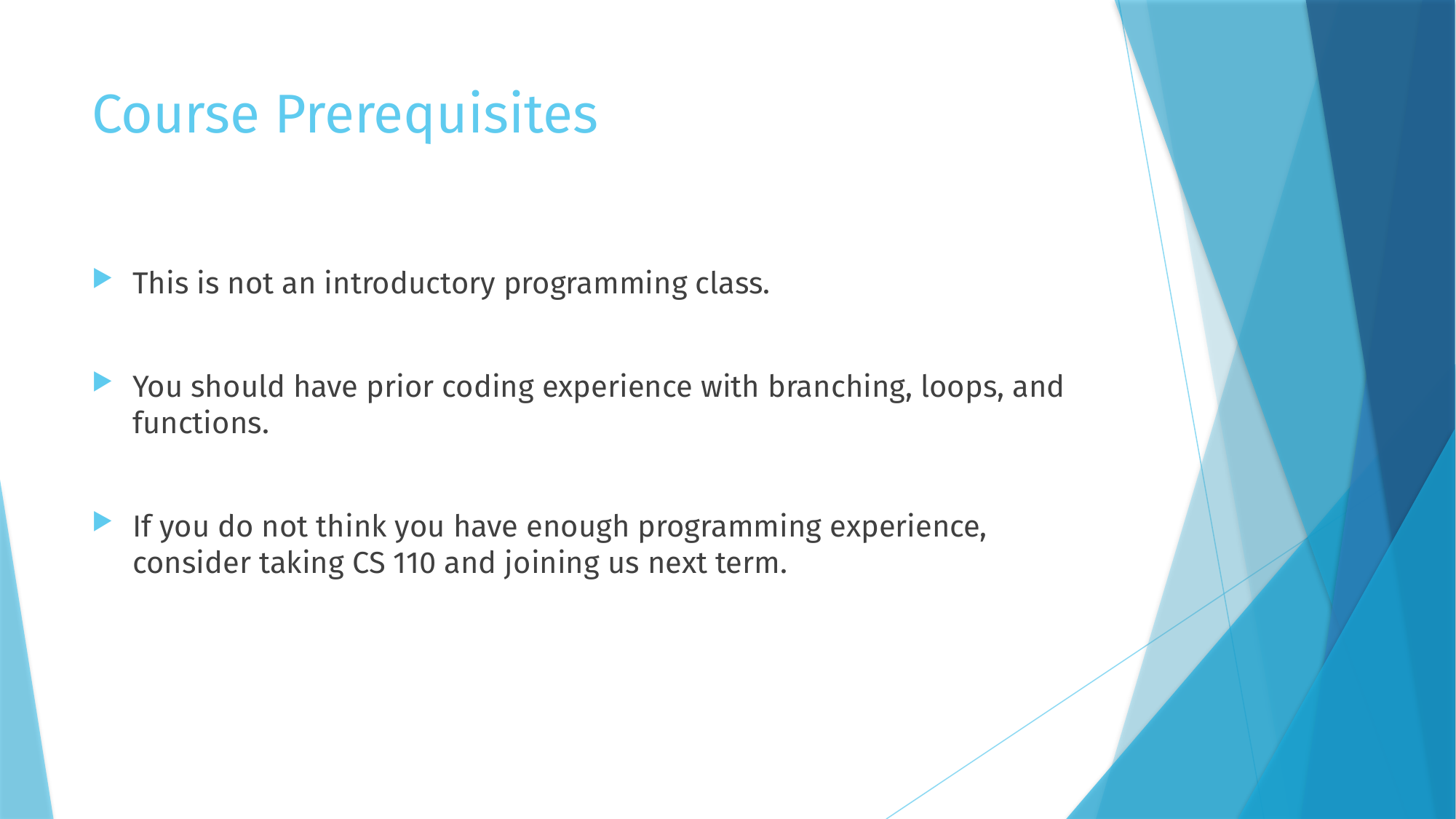

# Course Prerequisites
This is not an introductory programming class.

You should have prior coding experience with branching, loops, and functions.

If you do not think you have enough programming experience, consider taking CS 110 and joining us next term.